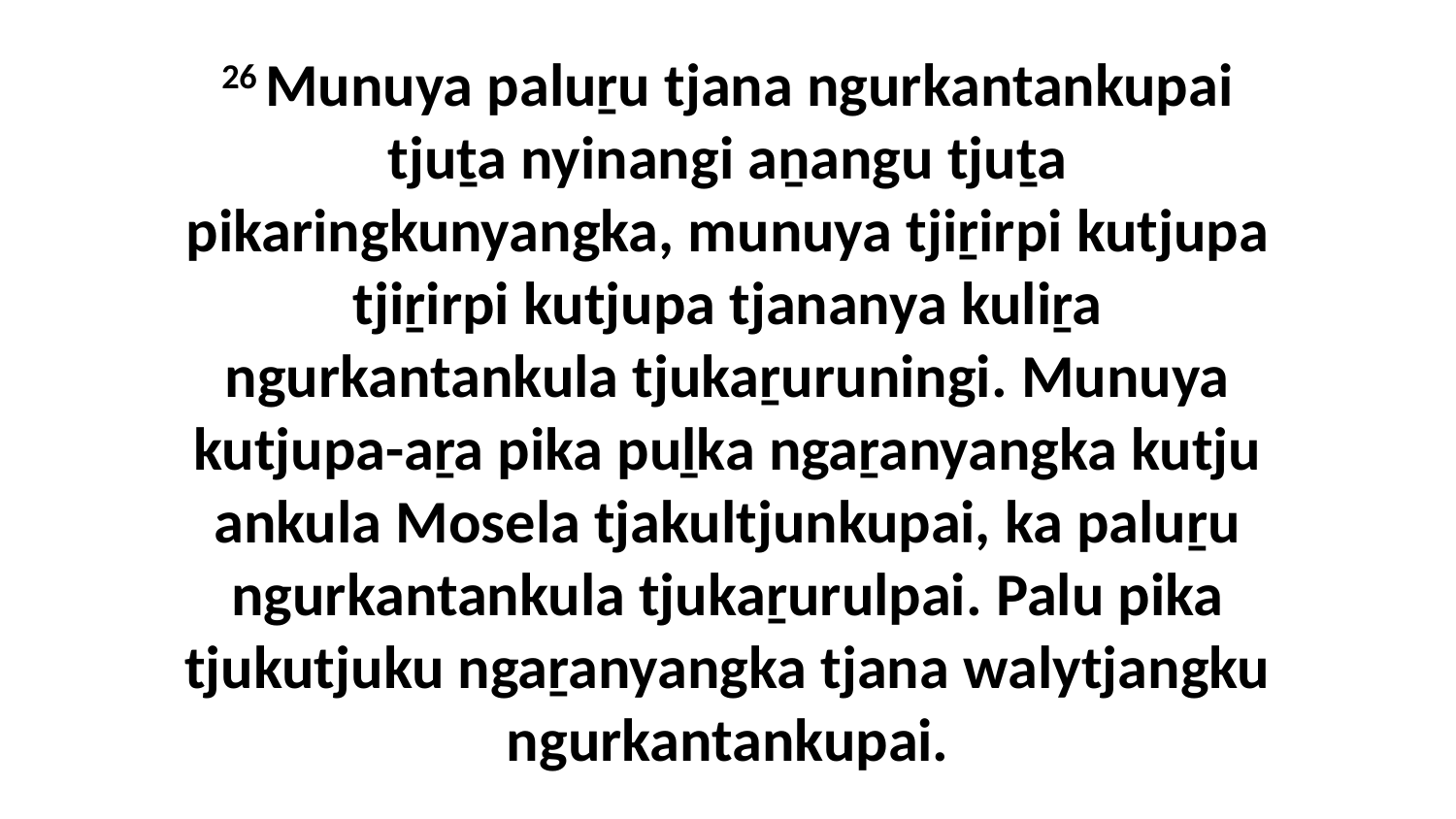

26 Munuya paluṟu tjana ngurkantankupai tjuṯa nyinangi aṉangu tjuṯa pikaringkunyangka, munuya tjiṟirpi kutjupa tjiṟirpi kutjupa tjananya kuliṟa ngurkantankula tjukaṟuruningi. Munuya kutjupa-aṟa pika puḻka ngaṟanyangka kutju ankula Mosela tjakultjunkupai, ka paluṟu ngurkantankula tjukaṟurulpai. Palu pika tjukutjuku ngaṟanyangka tjana walytjangku ngurkantankupai.